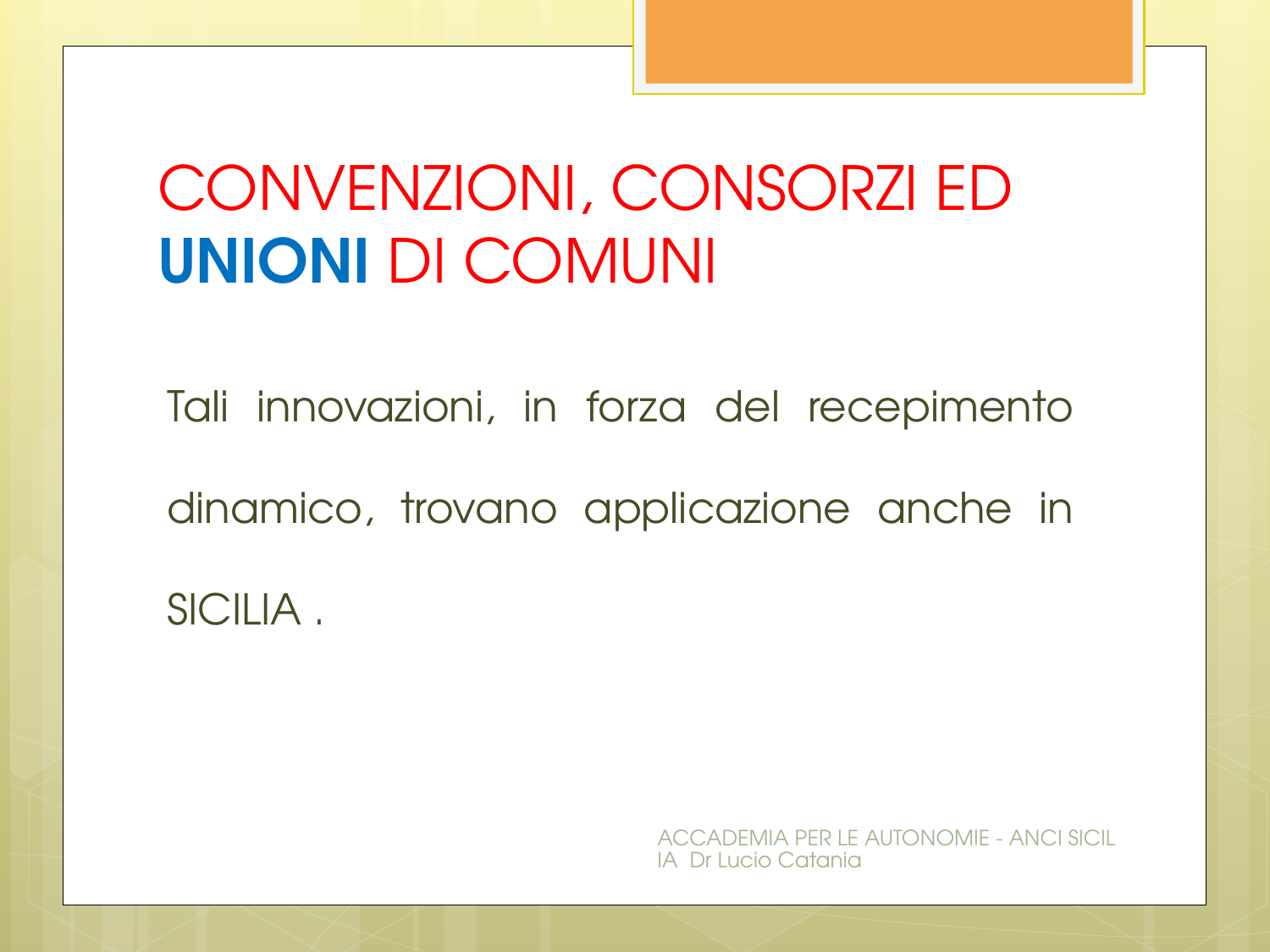

# CONVENZIONI, CONSORZI ED UNIONI DI COMUNI
Tali innovazioni, in forza del recepimento dinamico, trovano applicazione anche in SICILIA .

ACCADEMIA PER LE AUTONOMIE - ANCI SICILIA  Dr Lucio Catania